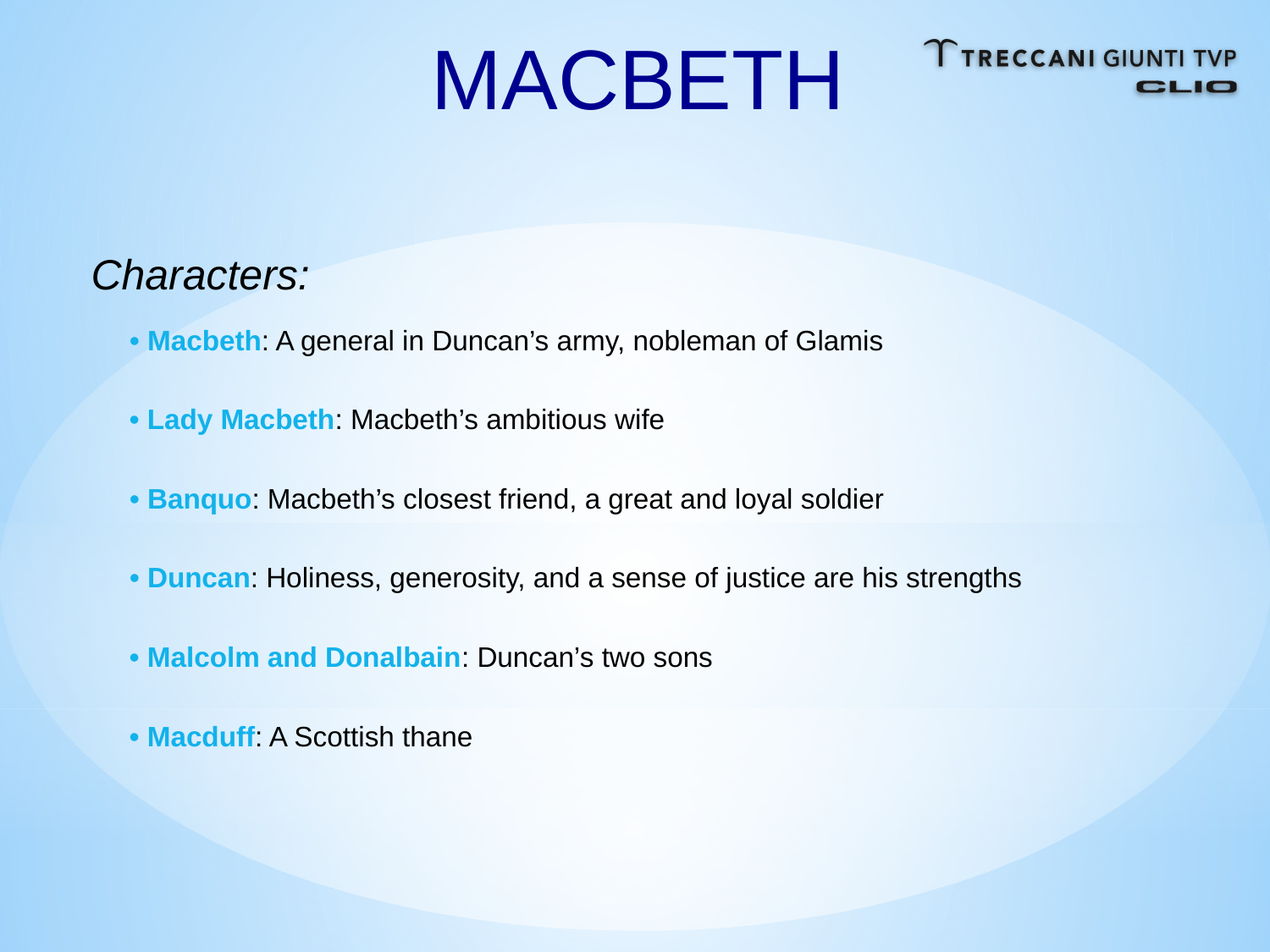

MACBETH
Characters:
• Macbeth: A general in Duncan’s army, nobleman of Glamis
• Lady Macbeth: Macbeth’s ambitious wife
• Banquo: Macbeth’s closest friend, a great and loyal soldier
• Duncan: Holiness, generosity, and a sense of justice are his strengths
• Malcolm and Donalbain: Duncan’s two sons
• Macduff: A Scottish thane